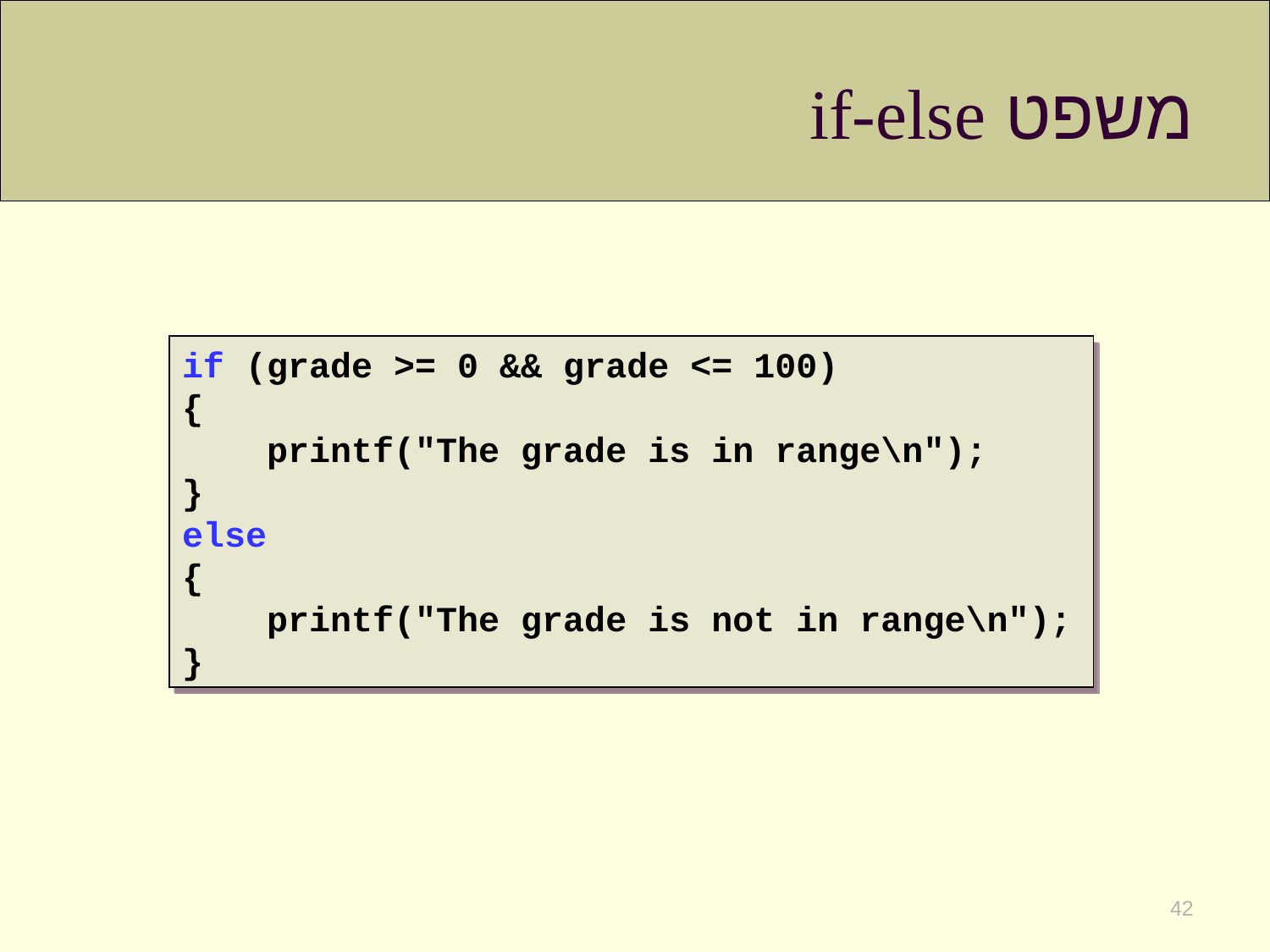

# משפט if-else

if (grade >= 0 && grade <= 100)
{
    printf("The grade is in range\n");
}
else
{
    printf("The grade is not in range\n");
}
42